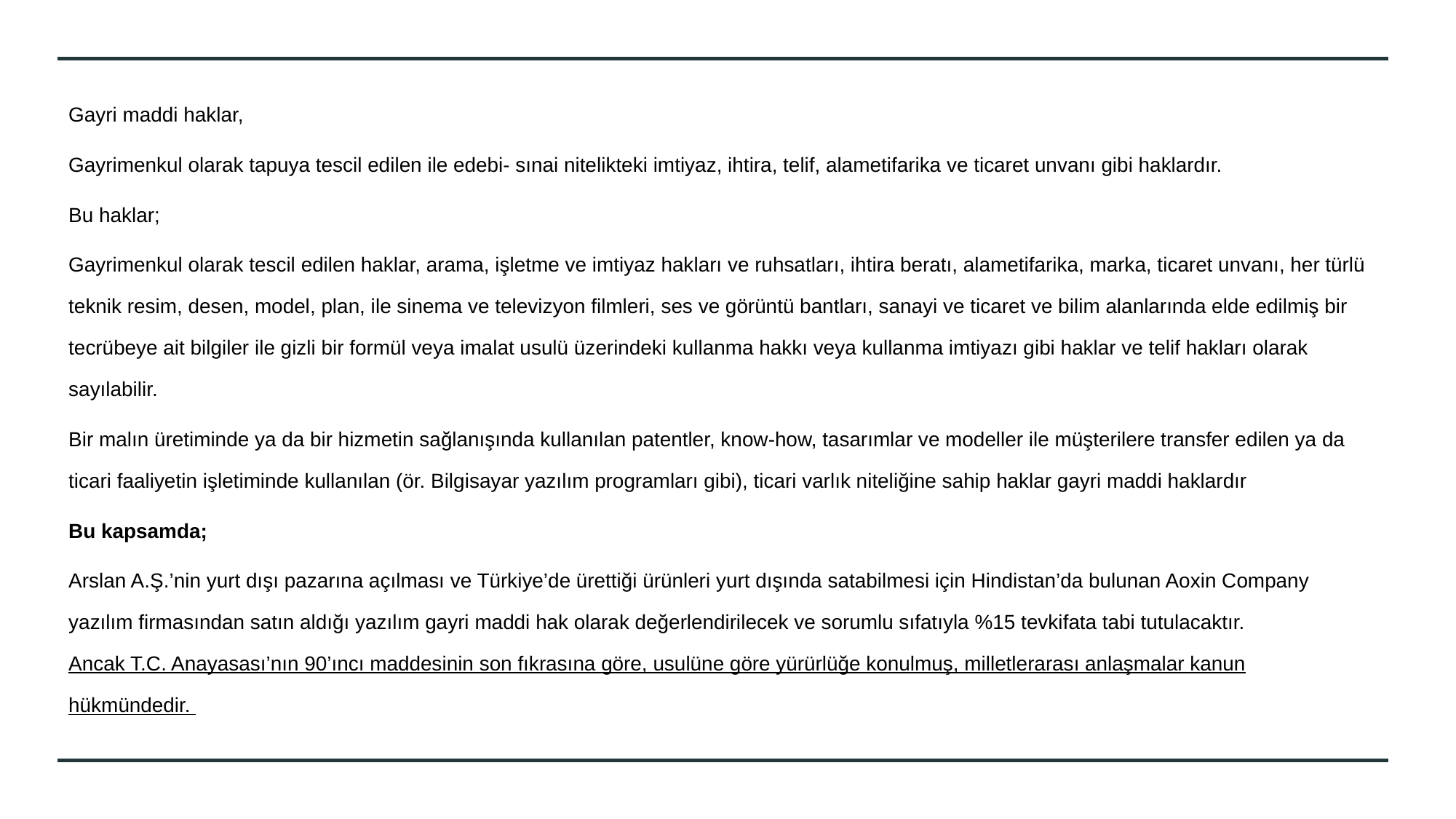

Gayri maddi haklar,
Gayrimenkul olarak tapuya tescil edilen ile edebi- sınai nitelikteki imtiyaz, ihtira, telif, alametifarika ve ticaret unvanı gibi haklardır.
Bu haklar;
Gayrimenkul olarak tescil edilen haklar, arama, işletme ve imtiyaz hakları ve ruhsatları, ihtira beratı, alametifarika, marka, ticaret unvanı, her türlü teknik resim, desen, model, plan, ile sinema ve televizyon filmleri, ses ve görüntü bantları, sanayi ve ticaret ve bilim alanlarında elde edilmiş bir tecrübeye ait bilgiler ile gizli bir formül veya imalat usulü üzerindeki kullanma hakkı veya kullanma imtiyazı gibi haklar ve telif hakları olarak sayılabilir.
Bir malın üretiminde ya da bir hizmetin sağlanışında kullanılan patentler, know-how, tasarımlar ve modeller ile müşterilere transfer edilen ya da ticari faaliyetin işletiminde kullanılan (ör. Bilgisayar yazılım programları gibi), ticari varlık niteliğine sahip haklar gayri maddi haklardır
Bu kapsamda;
Arslan A.Ş.’nin yurt dışı pazarına açılması ve Türkiye’de ürettiği ürünleri yurt dışında satabilmesi için Hindistan’da bulunan Aoxin Company yazılım firmasından satın aldığı yazılım gayri maddi hak olarak değerlendirilecek ve sorumlu sıfatıyla %15 tevkifata tabi tutulacaktır.
Ancak T.C. Anayasası’nın 90’ıncı maddesinin son fıkrasına göre, usulüne göre yürürlüğe konulmuş, milletlerarası anlaşmalar kanun hükmündedir.